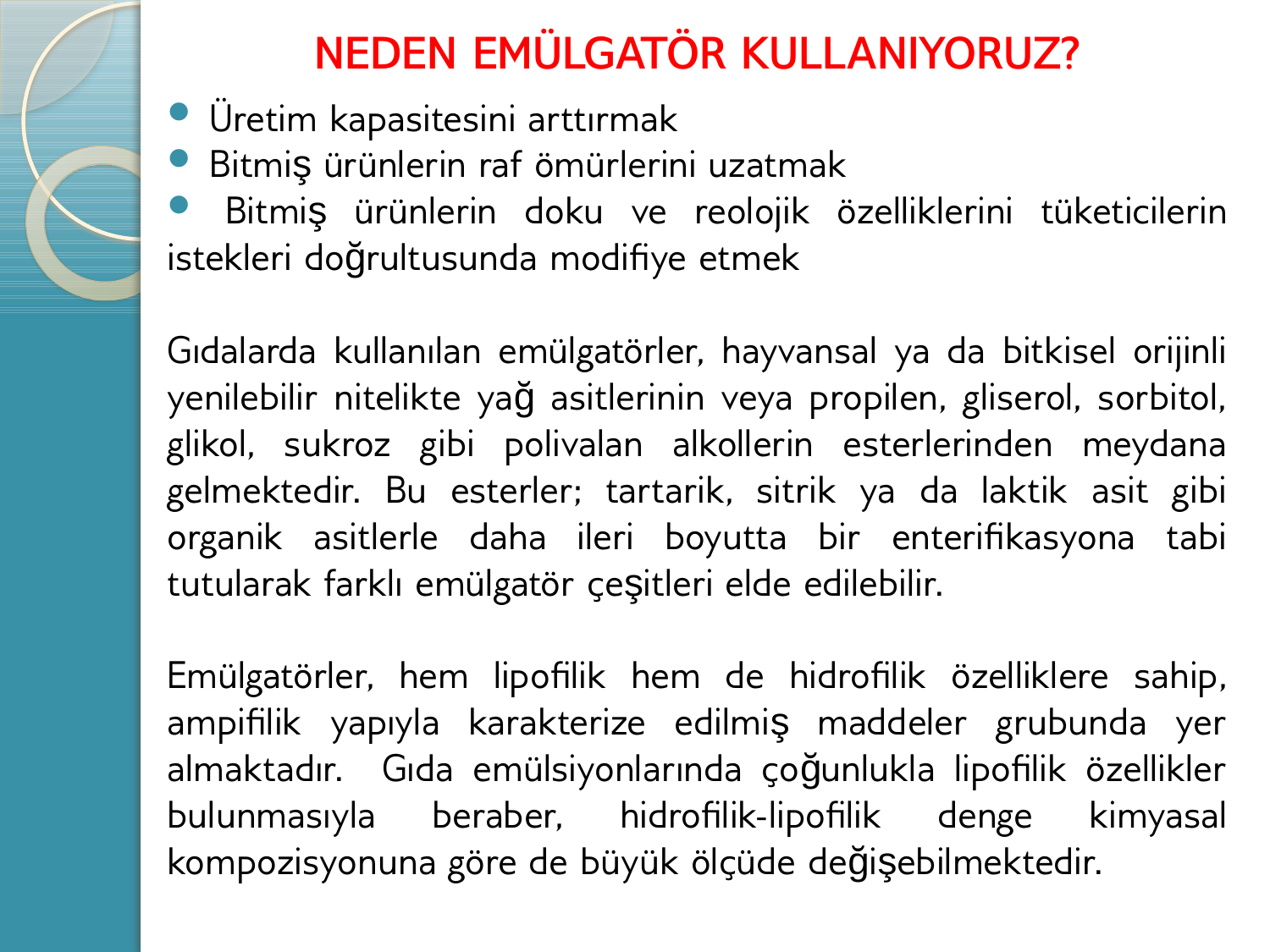

# Neden emülgatör kullanıyoruz?
 Üretim kapasitesini arttırmak
 Bitmiş ürünlerin raf ömürlerini uzatmak
 Bitmiş ürünlerin doku ve reolojik özelliklerini tüketicilerin istekleri doğrultusunda modifiye etmek

Gıdalarda kullanılan emülgatörler, hayvansal ya da bitkisel orijinli yenilebilir nitelikte yağ asitlerinin veya propilen, gliserol, sorbitol, glikol, sukroz gibi polivalan alkollerin esterlerinden meydana gelmektedir. Bu esterler; tartarik, sitrik ya da laktik asit gibi organik asitlerle daha ileri boyutta bir enterifikasyona tabi tutularak farklı emülgatör çeşitleri elde edilebilir.

Emülgatörler, hem lipofilik hem de hidrofilik özelliklere sahip, ampifilik yapıyla karakterize edilmiş maddeler grubunda yer almaktadır.  Gıda emülsiyonlarında çoğunlukla lipofilik özellikler bulunmasıyla beraber, hidrofilik-lipofilik denge kimyasal kompozisyonuna göre de büyük ölçüde değişebilmektedir.